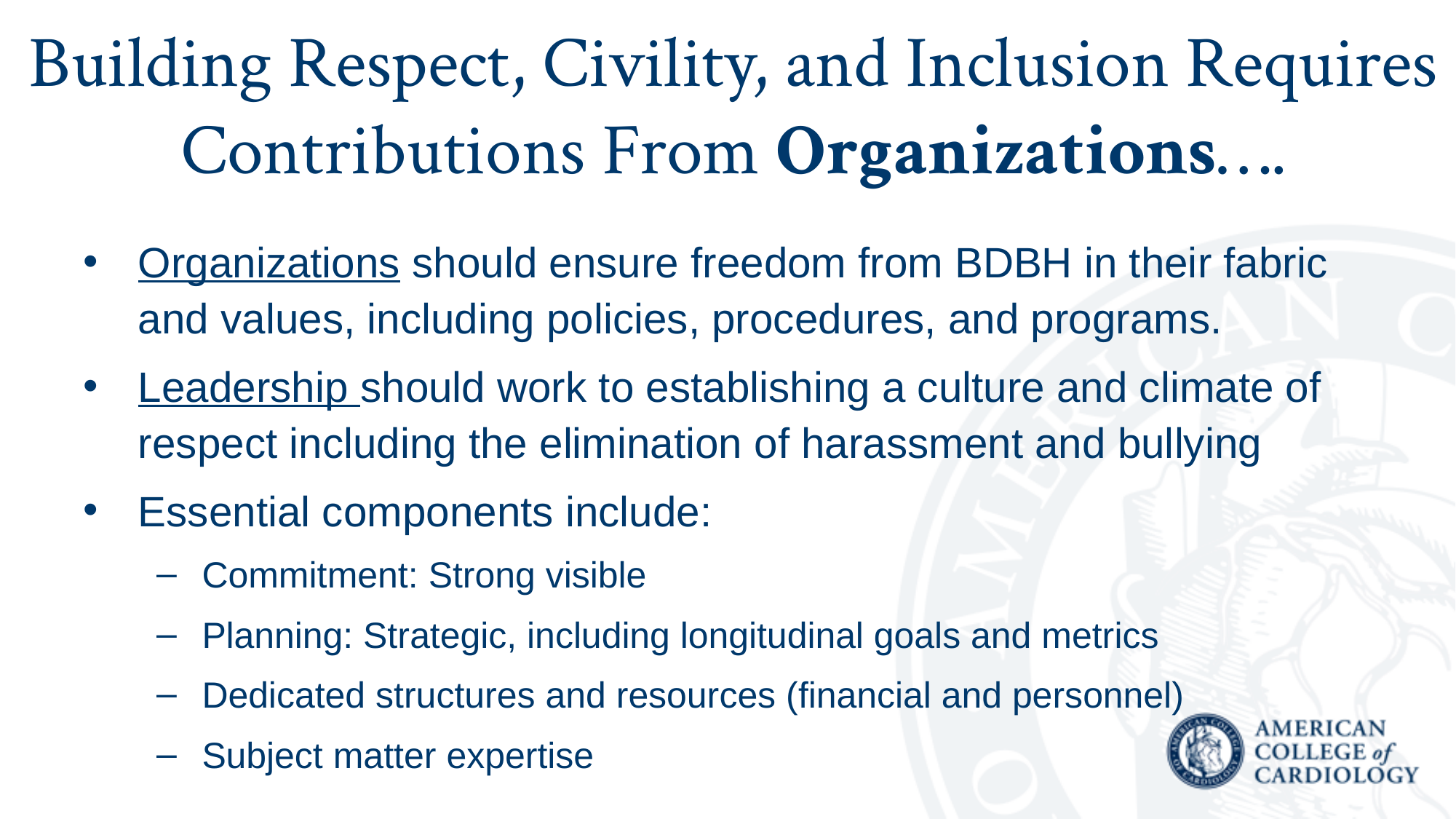

# Building Respect, Civility, and Inclusion Requires Contributions From Organizations….
Organizations should ensure freedom from BDBH in their fabric and values, including policies, procedures, and programs.
Leadership should work to establishing a culture and climate of respect including the elimination of harassment and bullying
Essential components include:
Commitment: Strong visible
Planning: Strategic, including longitudinal goals and metrics
Dedicated structures and resources (financial and personnel)
Subject matter expertise